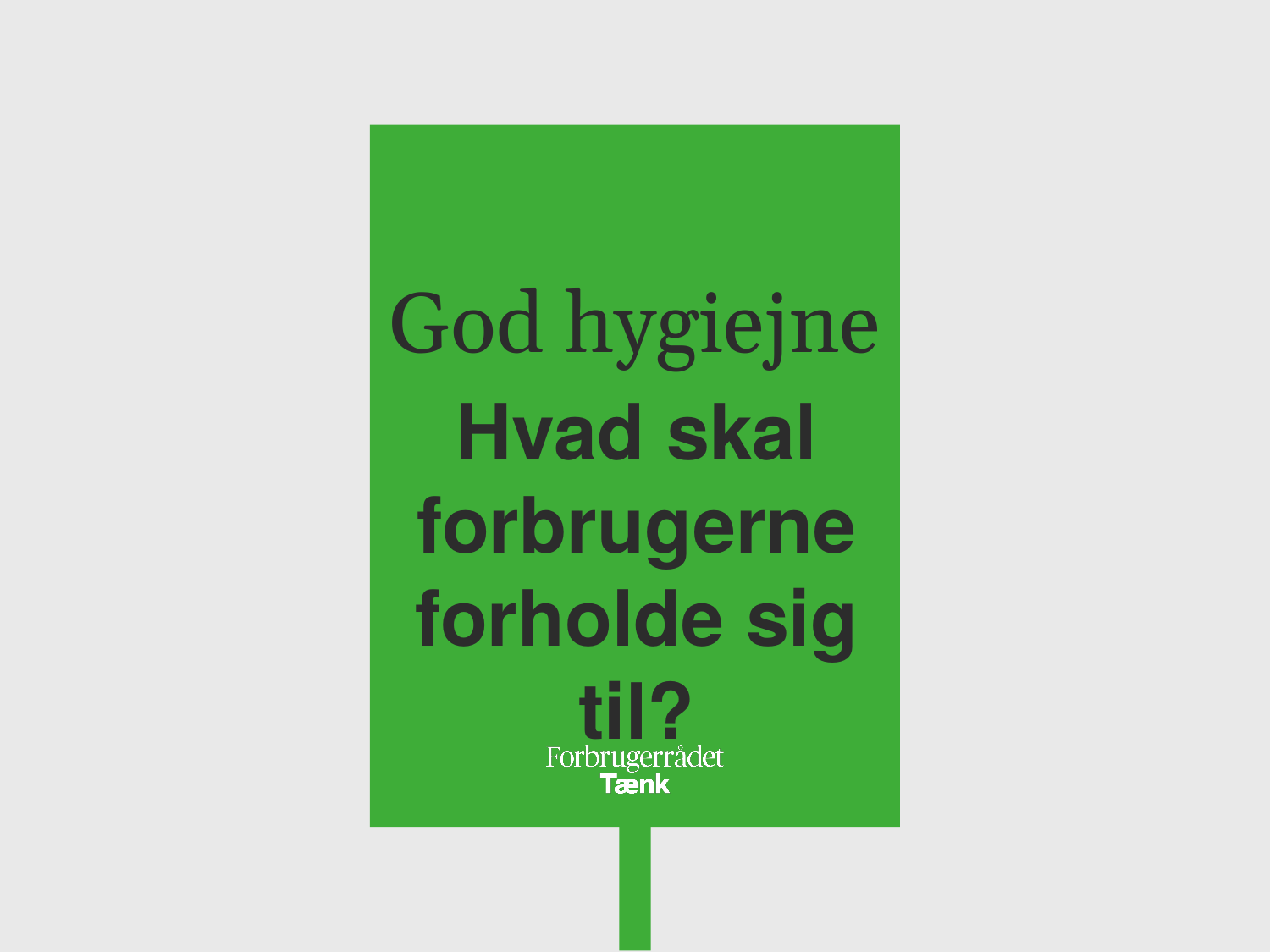

God hygiejne
Hvad skal forbrugerne forholde sig til?